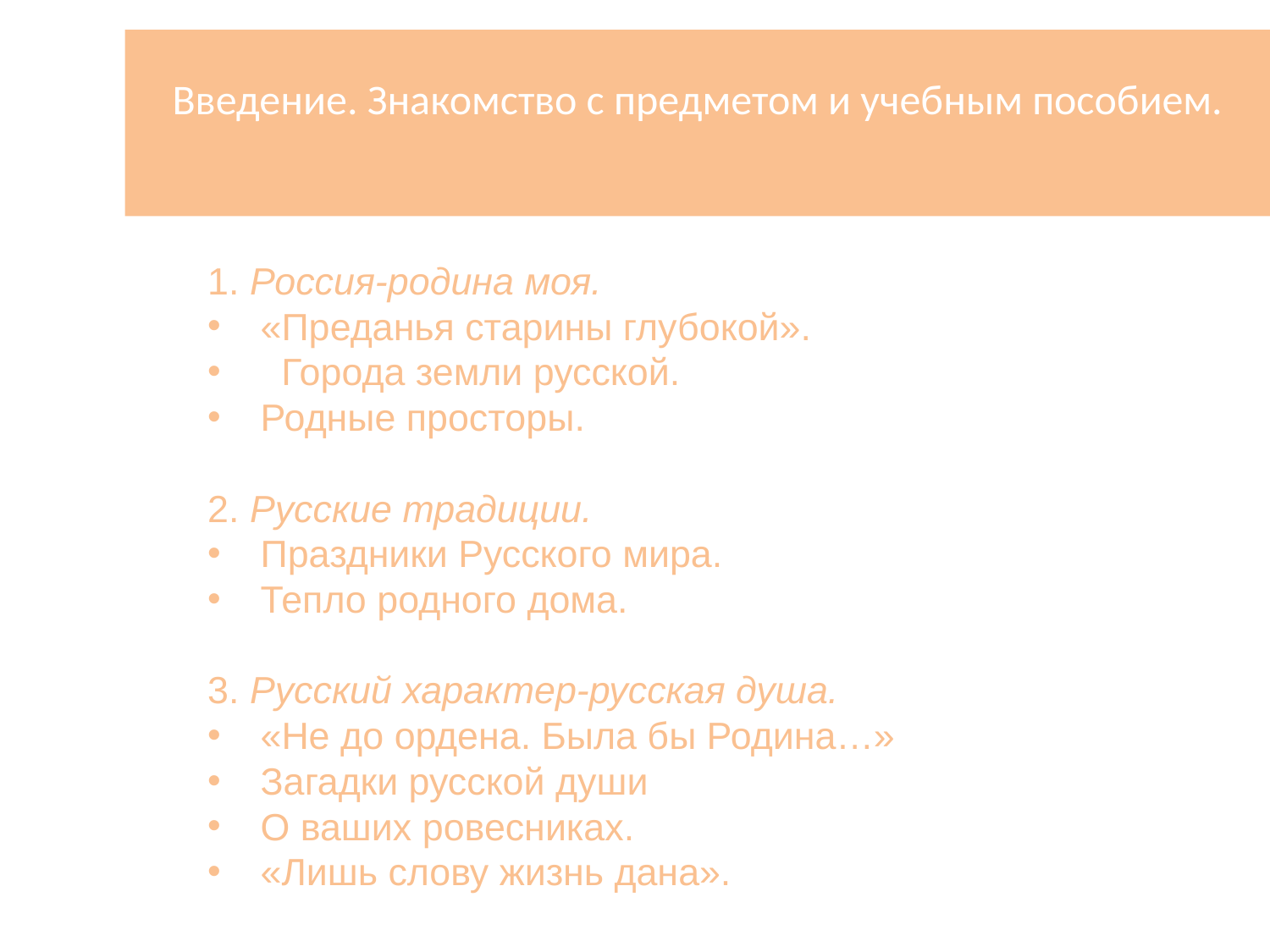

# Введение. Знакомство с предметом и учебным пособием.

1. Россия-родина моя.
«Преданья старины глубокой».
  Города земли русской.
Родные просторы.

2. Русские традиции.
Праздники Русского мира.
Тепло родного дома.

3. Русский характер-русская душа.
«Не до ордена. Была бы Родина…»
Загадки русской души
О ваших ровесниках.
«Лишь слову жизнь дана».